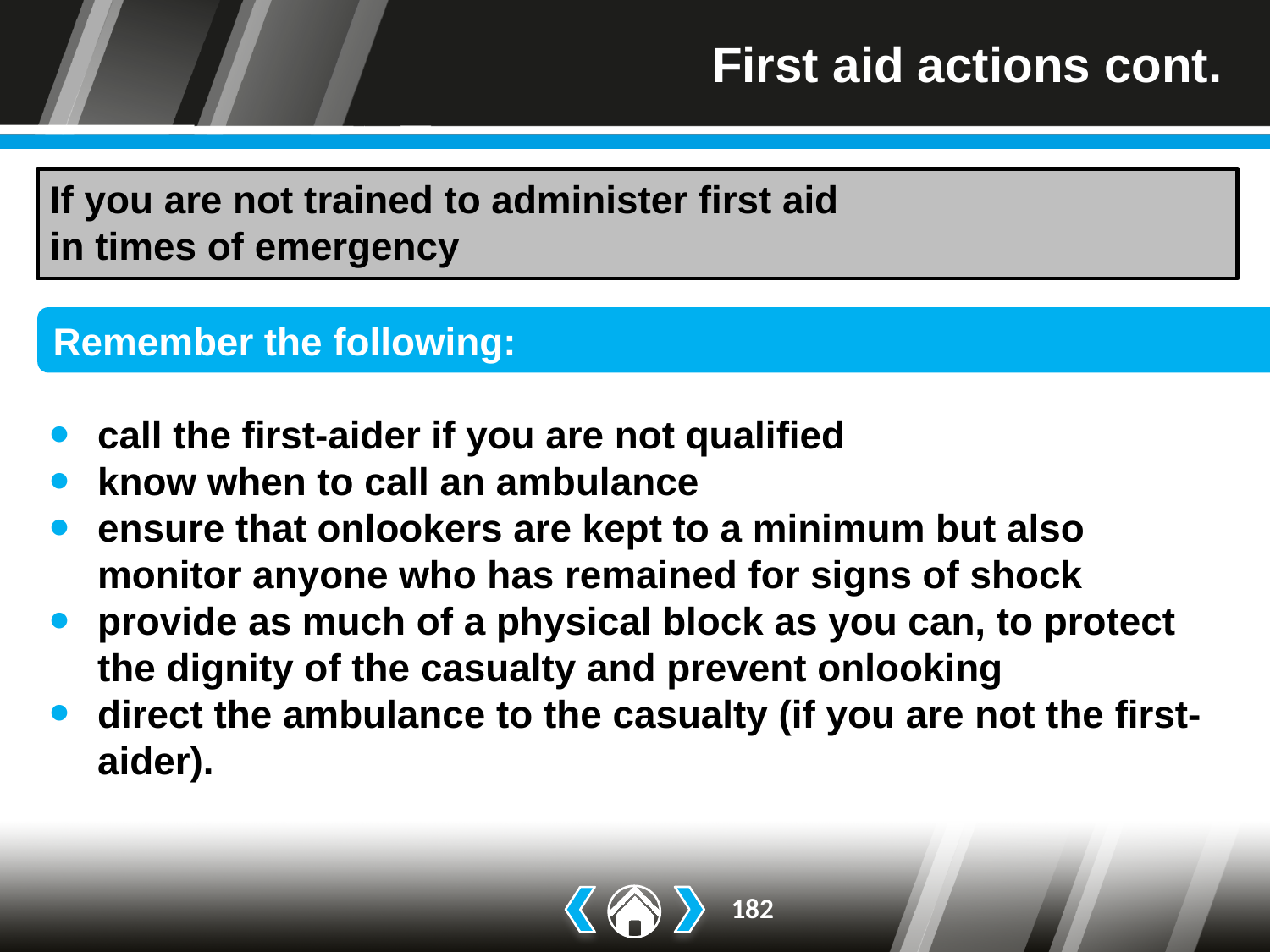

# First aid actions cont.
If you are not trained to administer first aid
in times of emergency
Remember the following:
call the first-aider if you are not qualified
know when to call an ambulance
ensure that onlookers are kept to a minimum but also monitor anyone who has remained for signs of shock
provide as much of a physical block as you can, to protect the dignity of the casualty and prevent onlooking
direct the ambulance to the casualty (if you are not the first-aider).